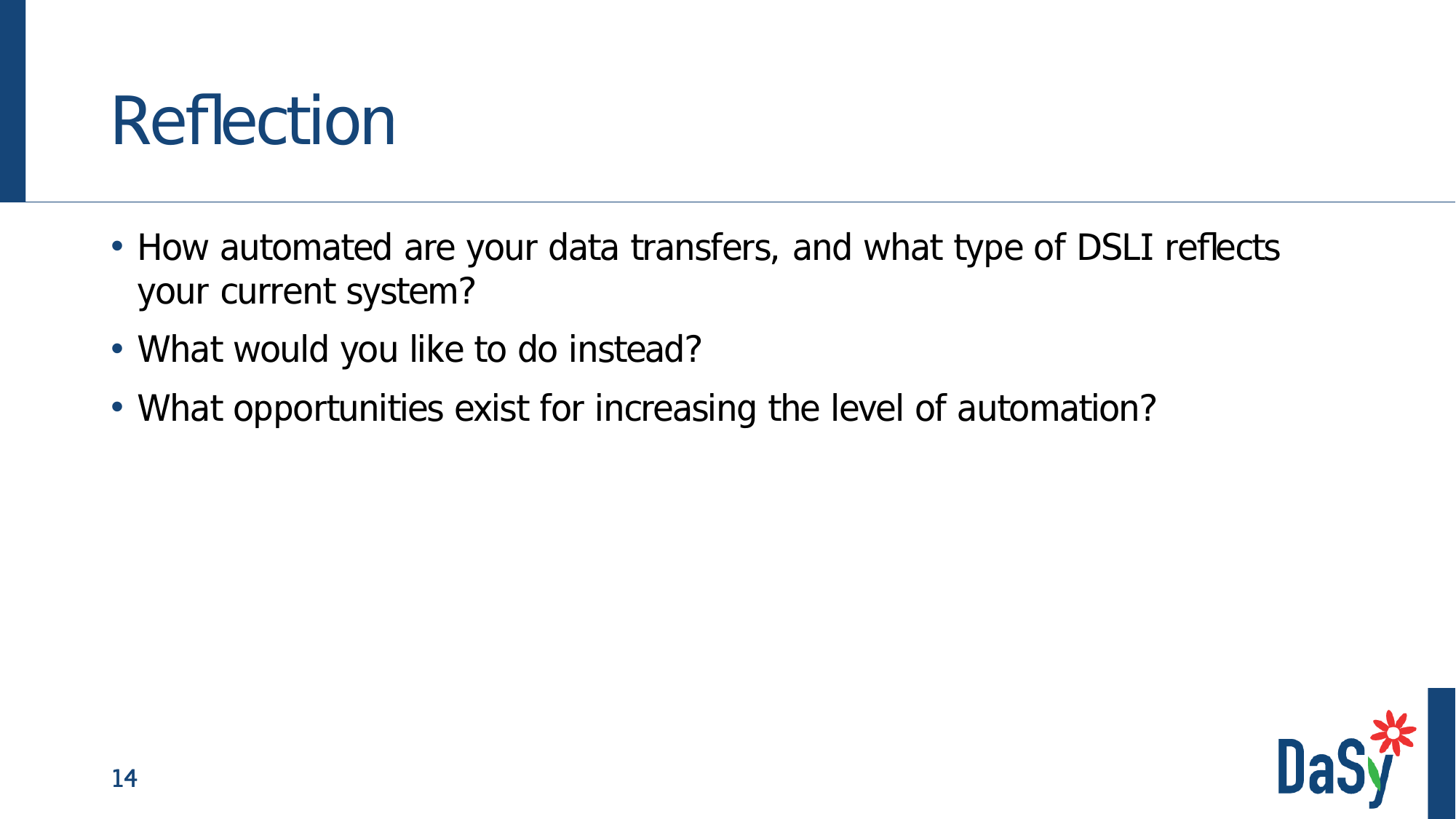

# Reflection
How automated are your data transfers, and what type of DSLI reflects your current system?
What would you like to do instead?
What opportunities exist for increasing the level of automation?